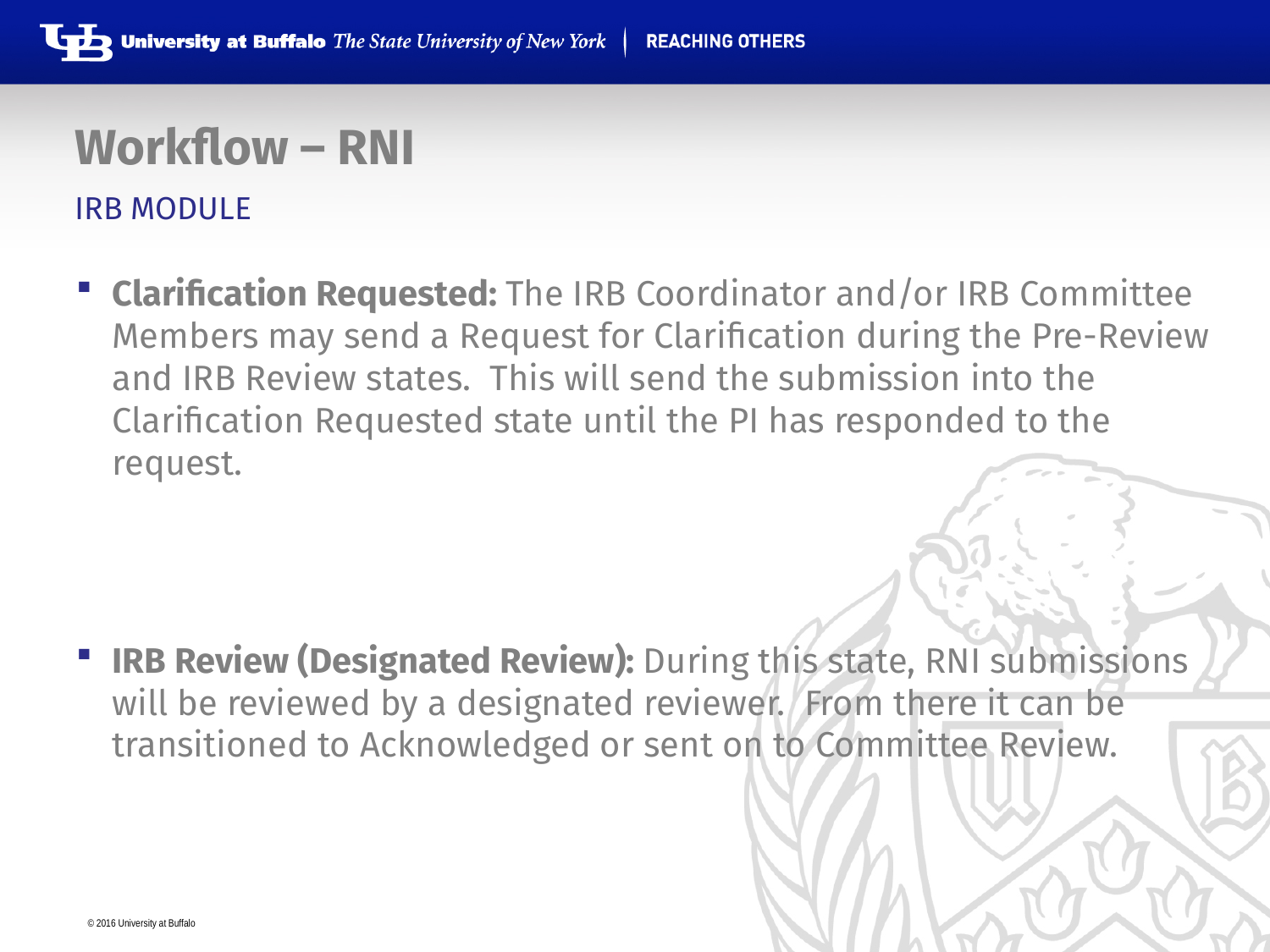

# Workflow – RNI
IRB Module
Clarification Requested: The IRB Coordinator and/or IRB Committee Members may send a Request for Clarification during the Pre-Review and IRB Review states.  This will send the submission into the Clarification Requested state until the PI has responded to the request.

IRB Review (Designated Review): During this state, RNI submissions will be reviewed by a designated reviewer.  From there it can be transitioned to Acknowledged or sent on to Committee Review.